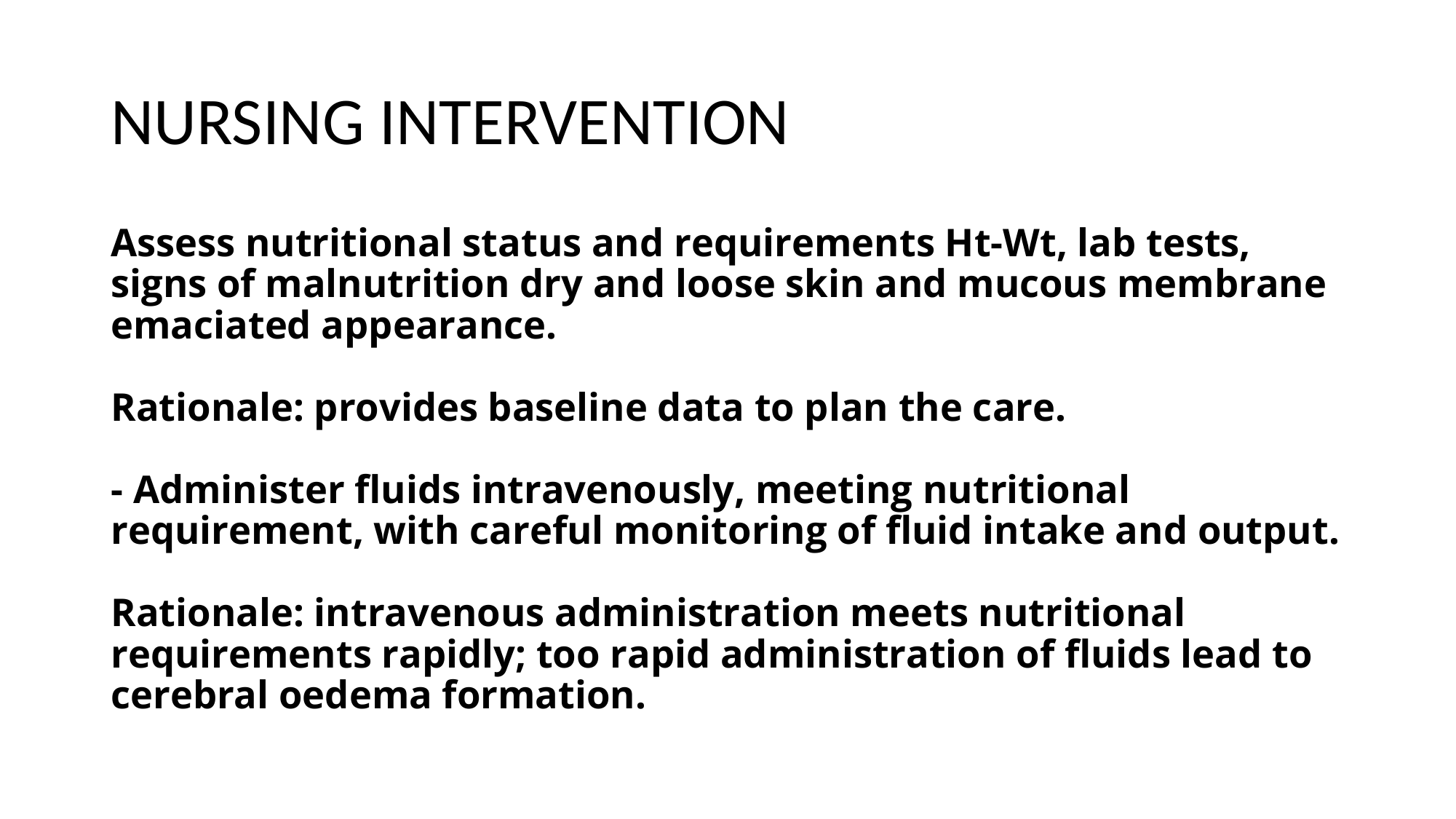

# NURSING INTERVENTION
Assess nutritional status and requirements Ht-Wt, lab tests, signs of malnutrition dry and loose skin and mucous membrane emaciated appearance.
Rationale: provides baseline data to plan the care.
- Administer fluids intravenously, meeting nutritional requirement, with careful monitoring of fluid intake and output.
Rationale: intravenous administration meets nutritional requirements rapidly; too rapid administration of fluids lead to cerebral oedema formation.